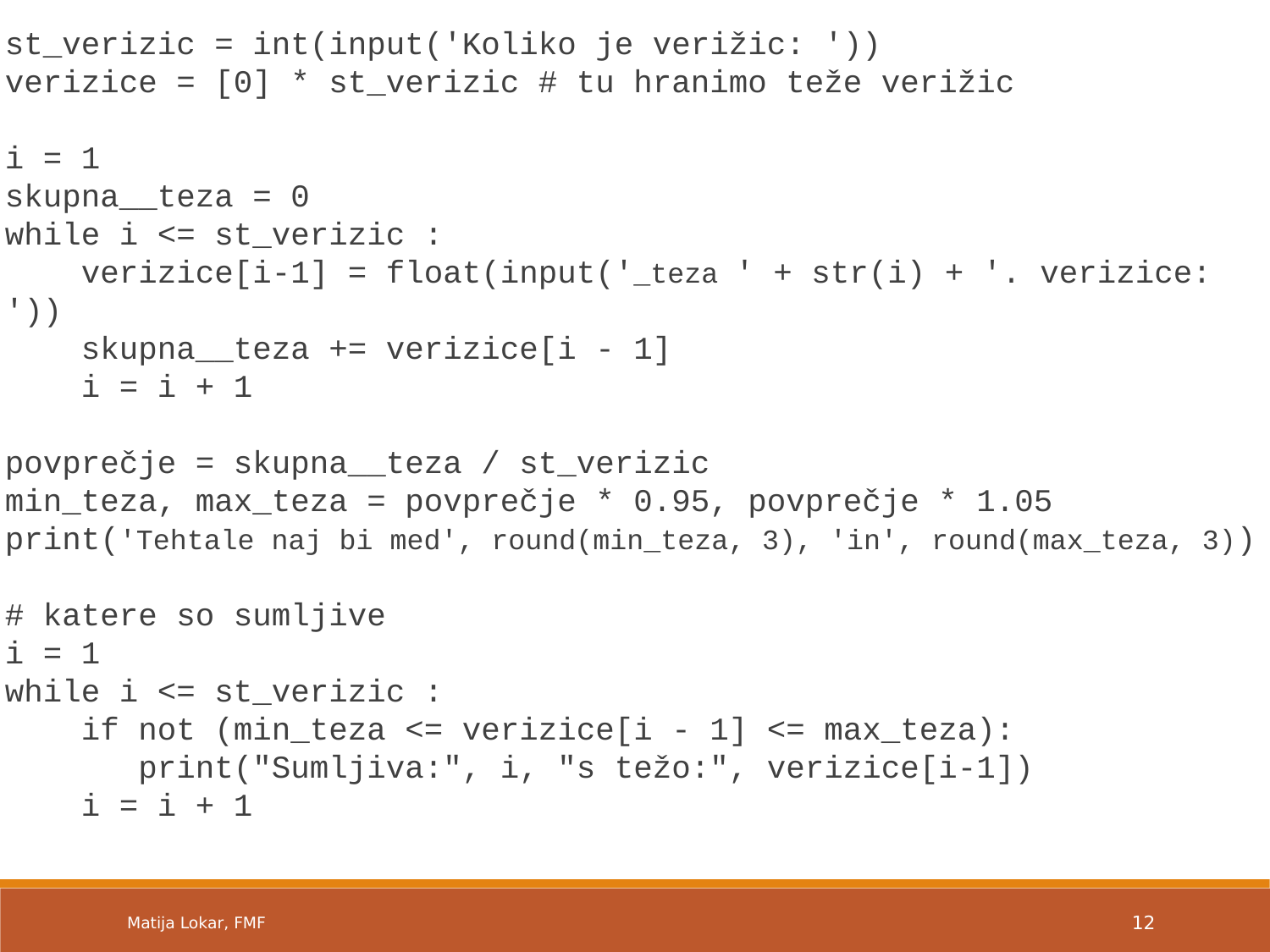

st_verizic = int(input('Koliko je verižic: '))
verizice = [0] * st_verizic # tu hranimo teže verižic

i = 1
skupna__teza = 0
while i <= st_verizic :
    verizice[i-1] = float(input('_teza ' + str(i) + '. verizice: '))
    skupna__teza += verizice[i - 1]
    i = i + 1

povprečje = skupna__teza / st_verizic
min_teza, max_teza = povprečje * 0.95, povprečje * 1.05
print('Tehtale naj bi med', round(min_teza, 3), 'in', round(max_teza, 3))

# katere so sumljive
i = 1
while i <= st_verizic :
    if not (min_teza <= verizice[i - 1] <= max_teza):
       print("Sumljiva:", i, "s težo:", verizice[i-1])
    i = i + 1
Matija Lokar, FMF
12